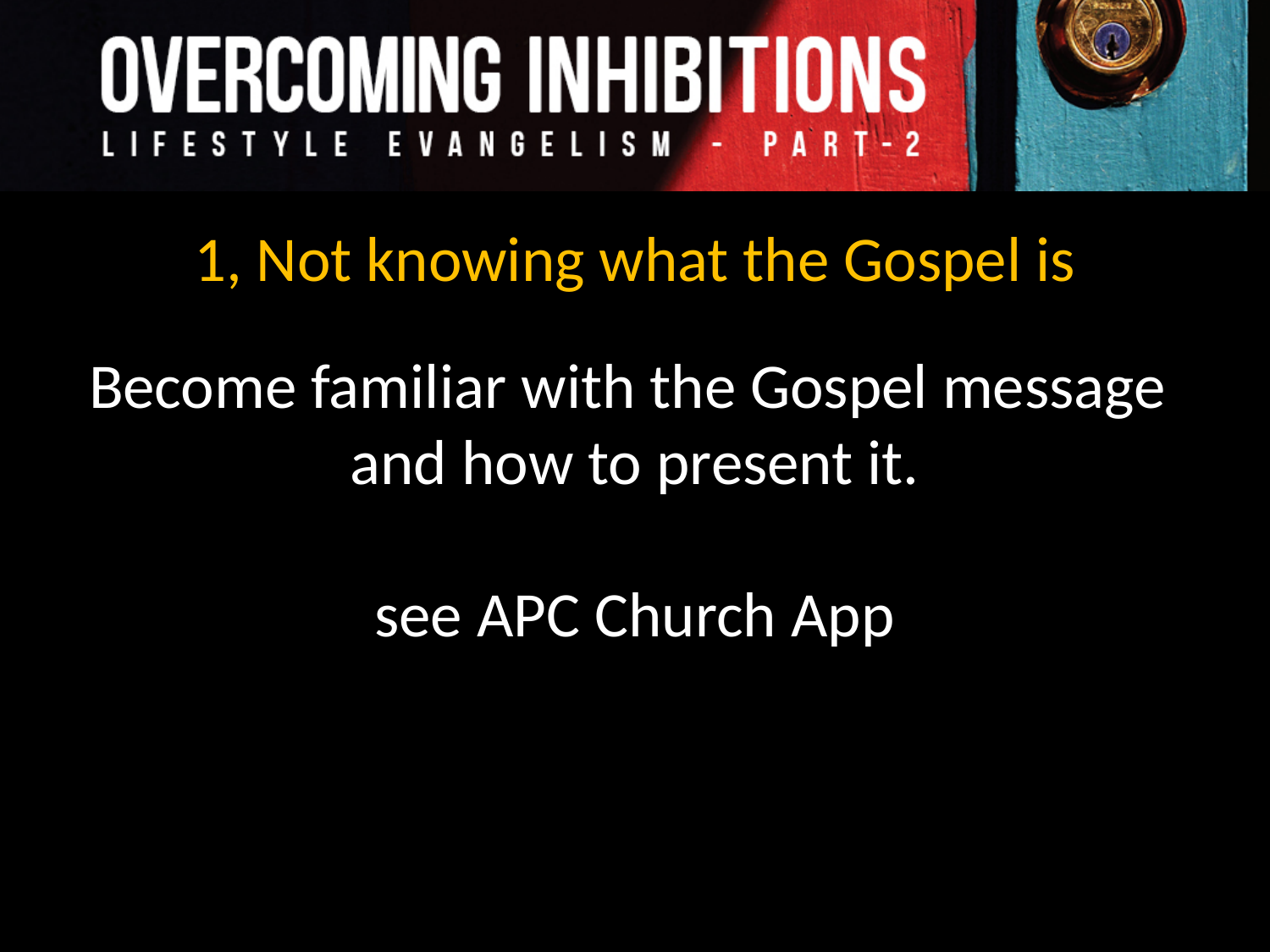

1, Not knowing what the Gospel is
Become familiar with the Gospel message
and how to present it.

see APC Church App